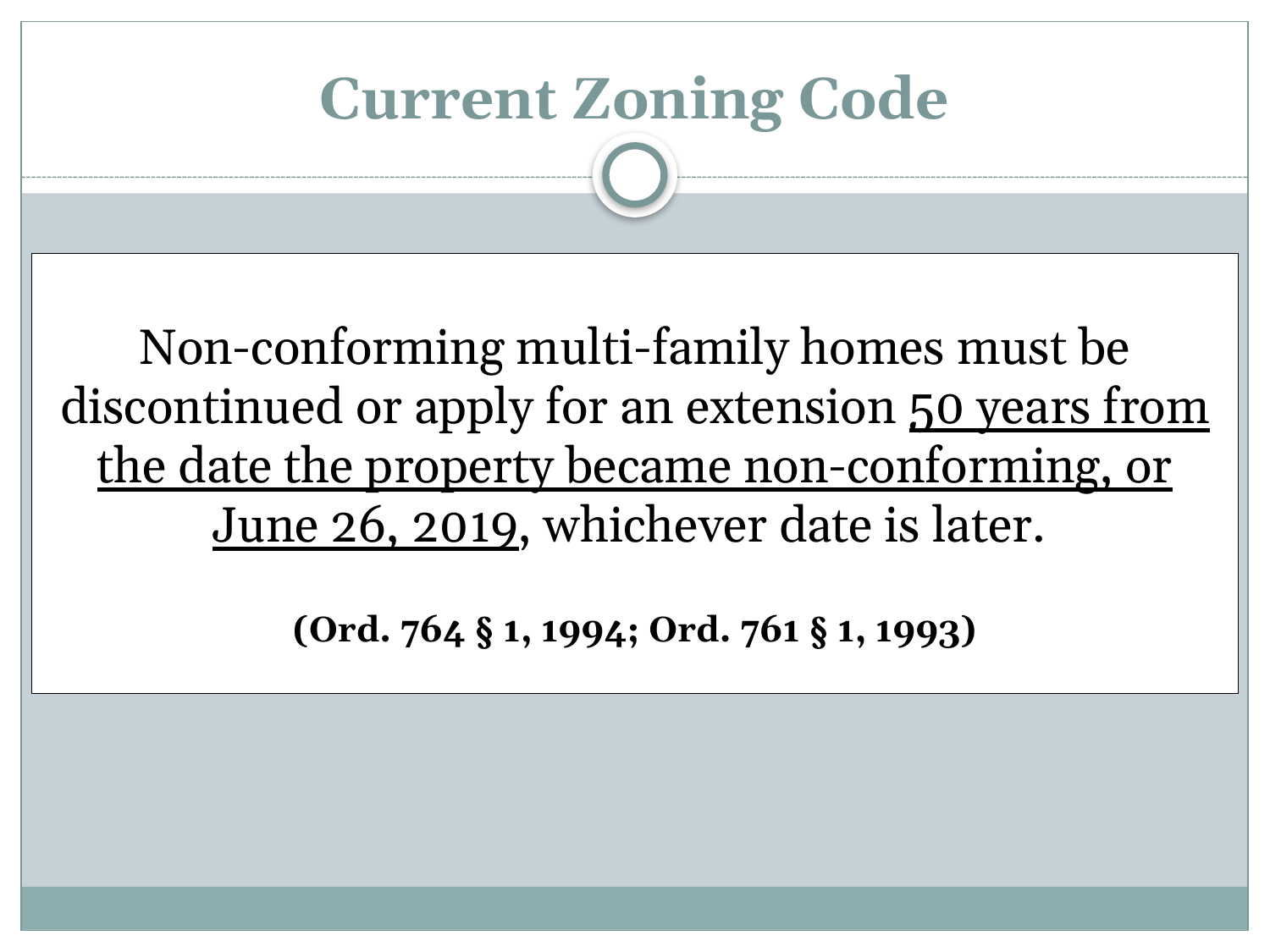

# Current Zoning Code

Non-conforming multi-family homes must be discontinued or apply for an extension 50 years from the date the property became non-conforming, or June 26, 2019, whichever date is later.

(Ord. 764 § 1, 1994; Ord. 761 § 1, 1993)